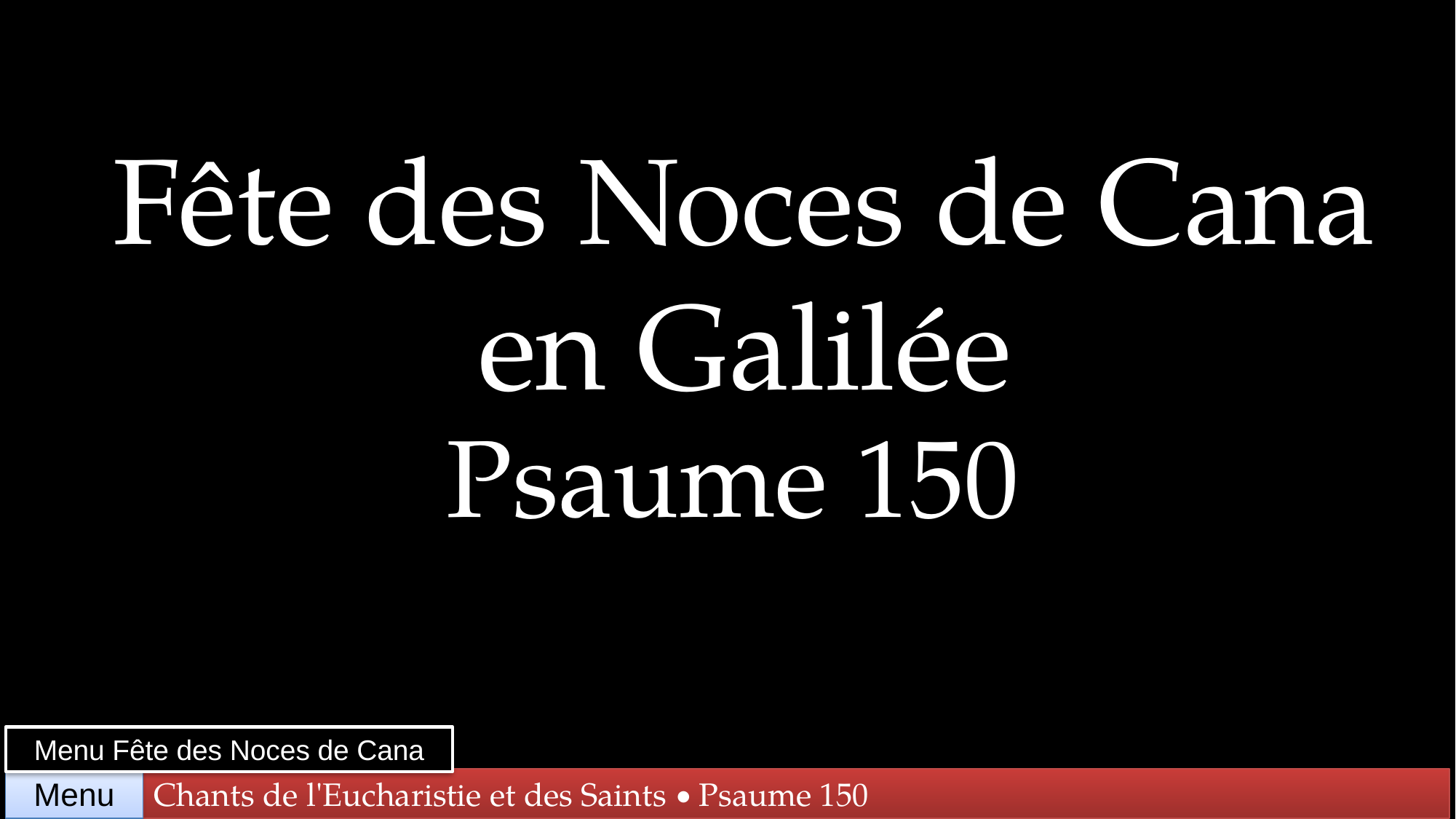

Fête des Noces de Cana en Galilée
Psaume 150
Menu Fête des Noces de Cana
Chants de l'Eucharistie et des Saints • Psaume 150
Menu